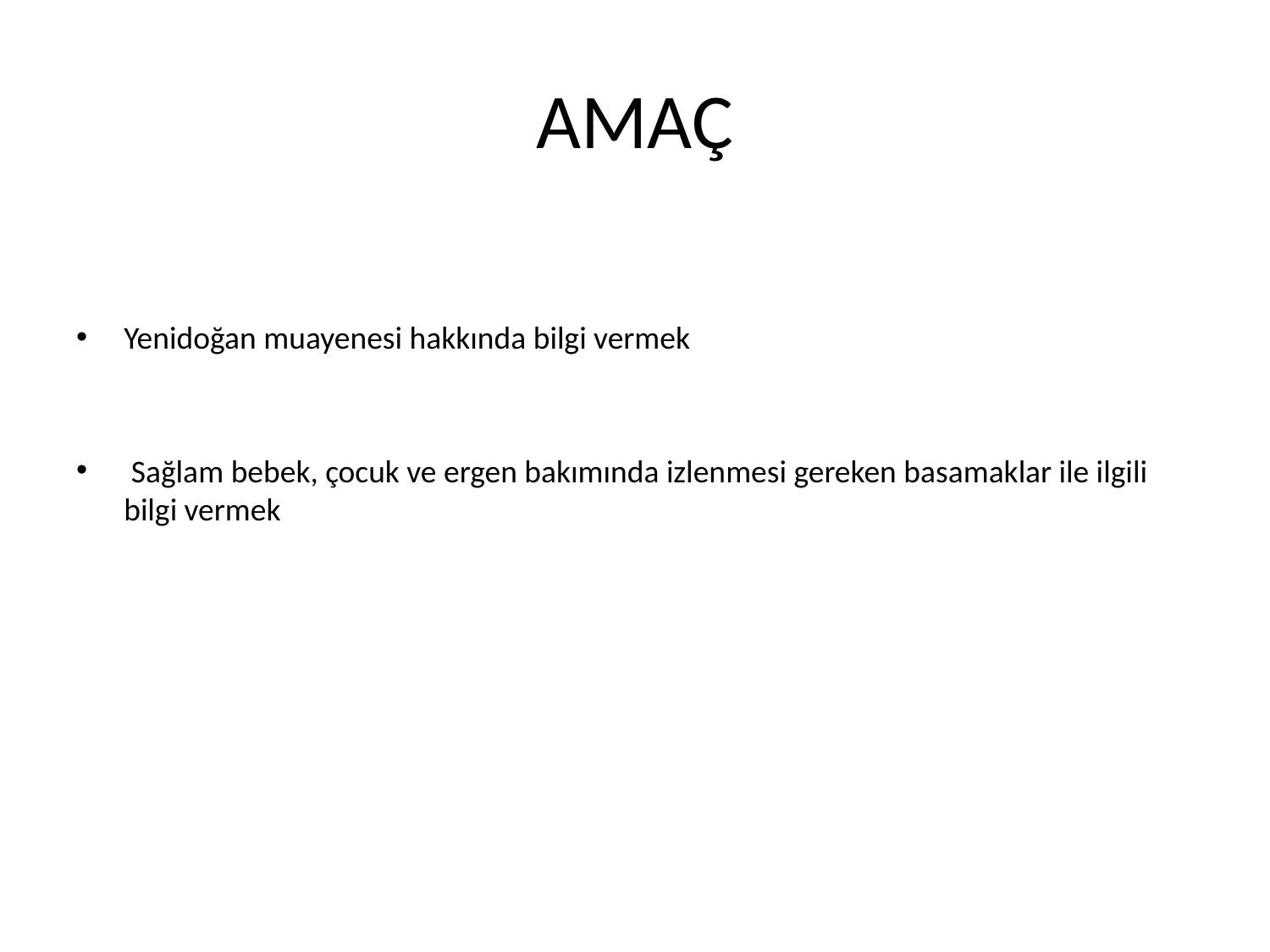

# AMAÇ

Yenidoğan muayenesi hakkında bilgi vermek

 Sağlam bebek, çocuk ve ergen bakımında izlenmesi gereken basamaklar ile ilgili bilgi vermek